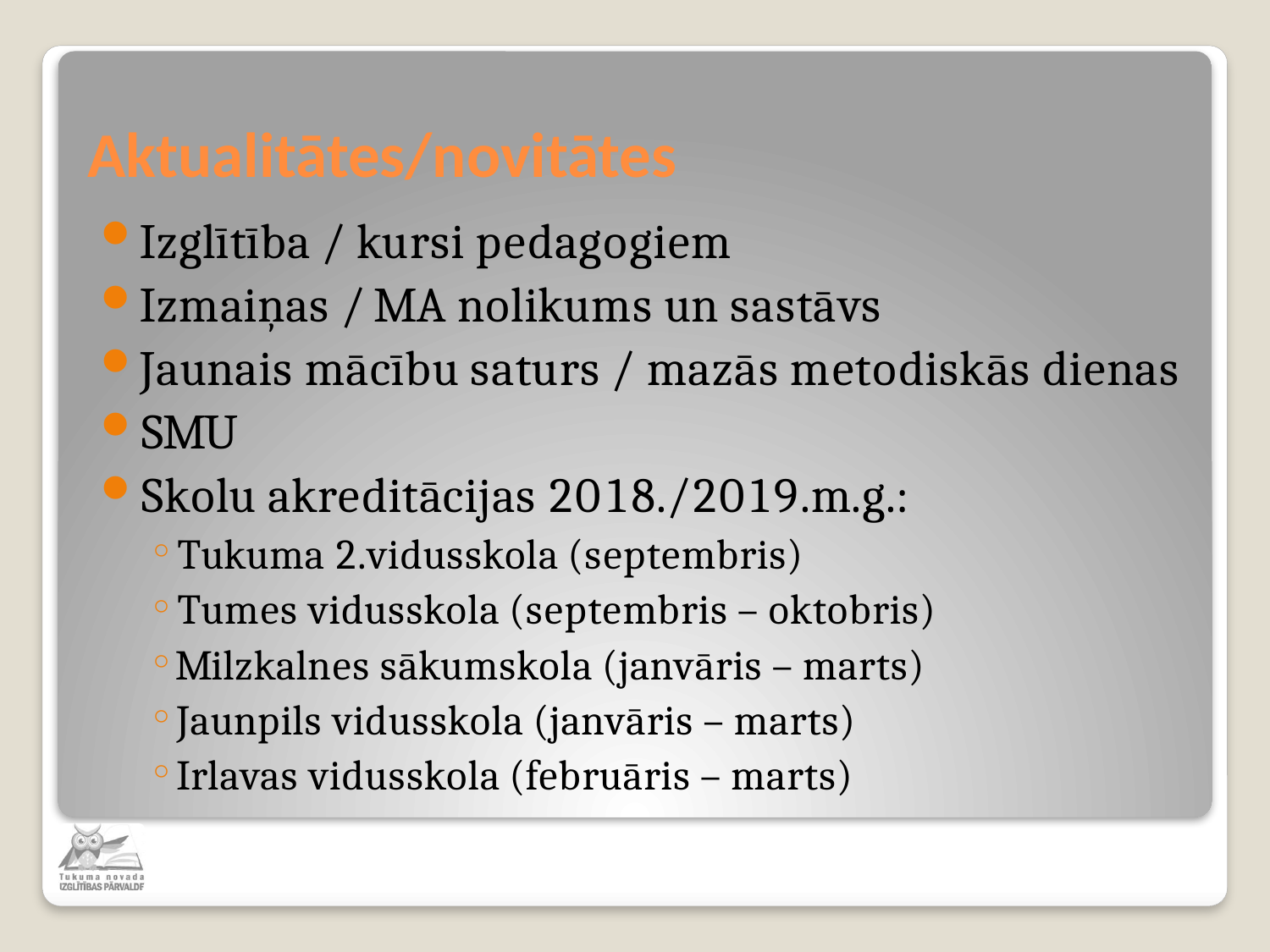

# Aktualitātes/novitātes
Izglītība / kursi pedagogiem
Izmaiņas / MA nolikums un sastāvs
Jaunais mācību saturs / mazās metodiskās dienas
SMU
Skolu akreditācijas 2018./2019.m.g.:
Tukuma 2.vidusskola (septembris)
Tumes vidusskola (septembris – oktobris)
Milzkalnes sākumskola (janvāris – marts)
Jaunpils vidusskola (janvāris – marts)
Irlavas vidusskola (februāris – marts)